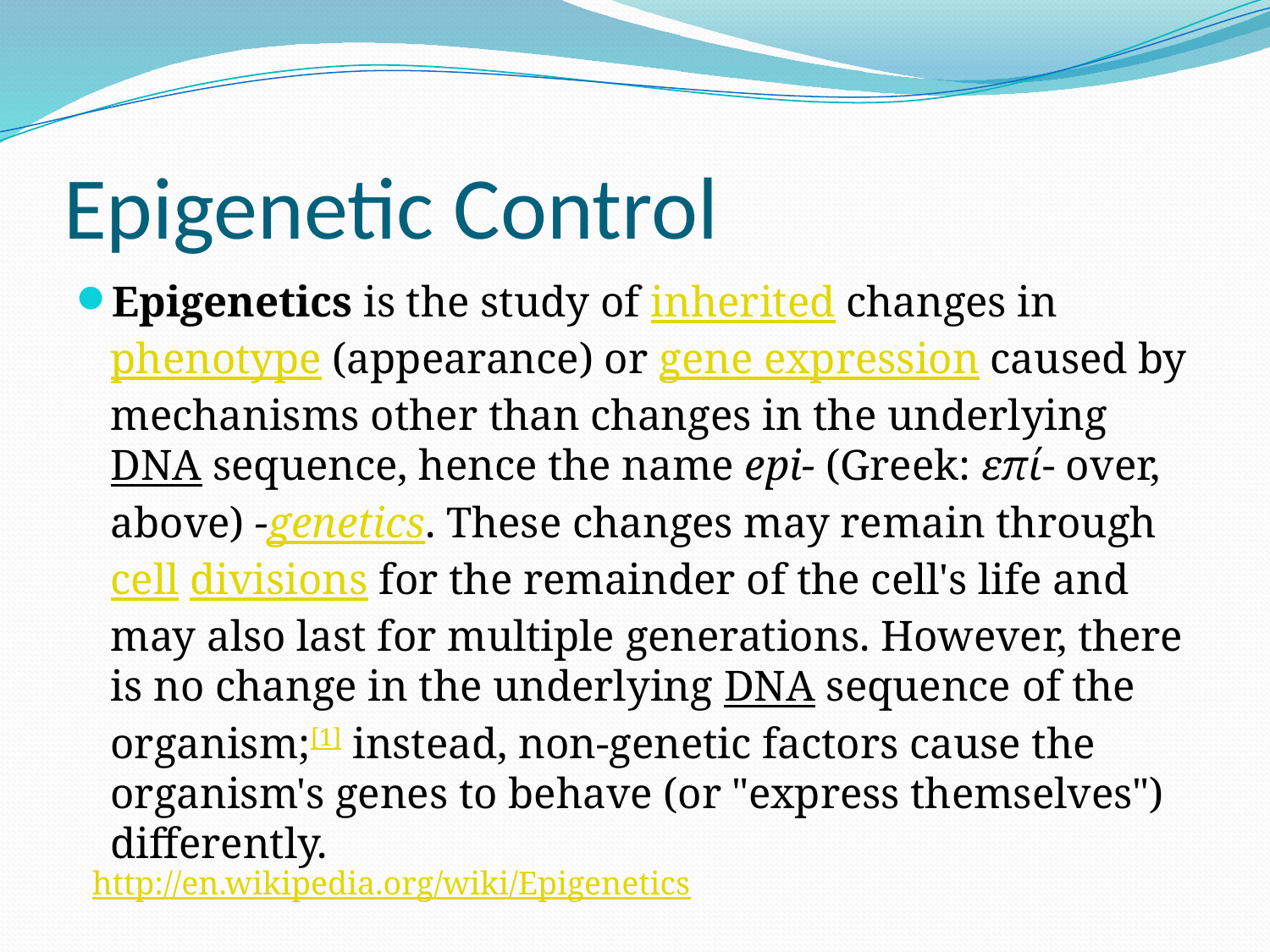

# Epigenetic Control
Epigenetics is the study of inherited changes in phenotype (appearance) or gene expression caused by mechanisms other than changes in the underlying DNA sequence, hence the name epi- (Greek: επί- over, above) -genetics. These changes may remain through cell divisions for the remainder of the cell's life and may also last for multiple generations. However, there is no change in the underlying DNA sequence of the organism;[1] instead, non-genetic factors cause the organism's genes to behave (or "express themselves") differently.
http://en.wikipedia.org/wiki/Epigenetics